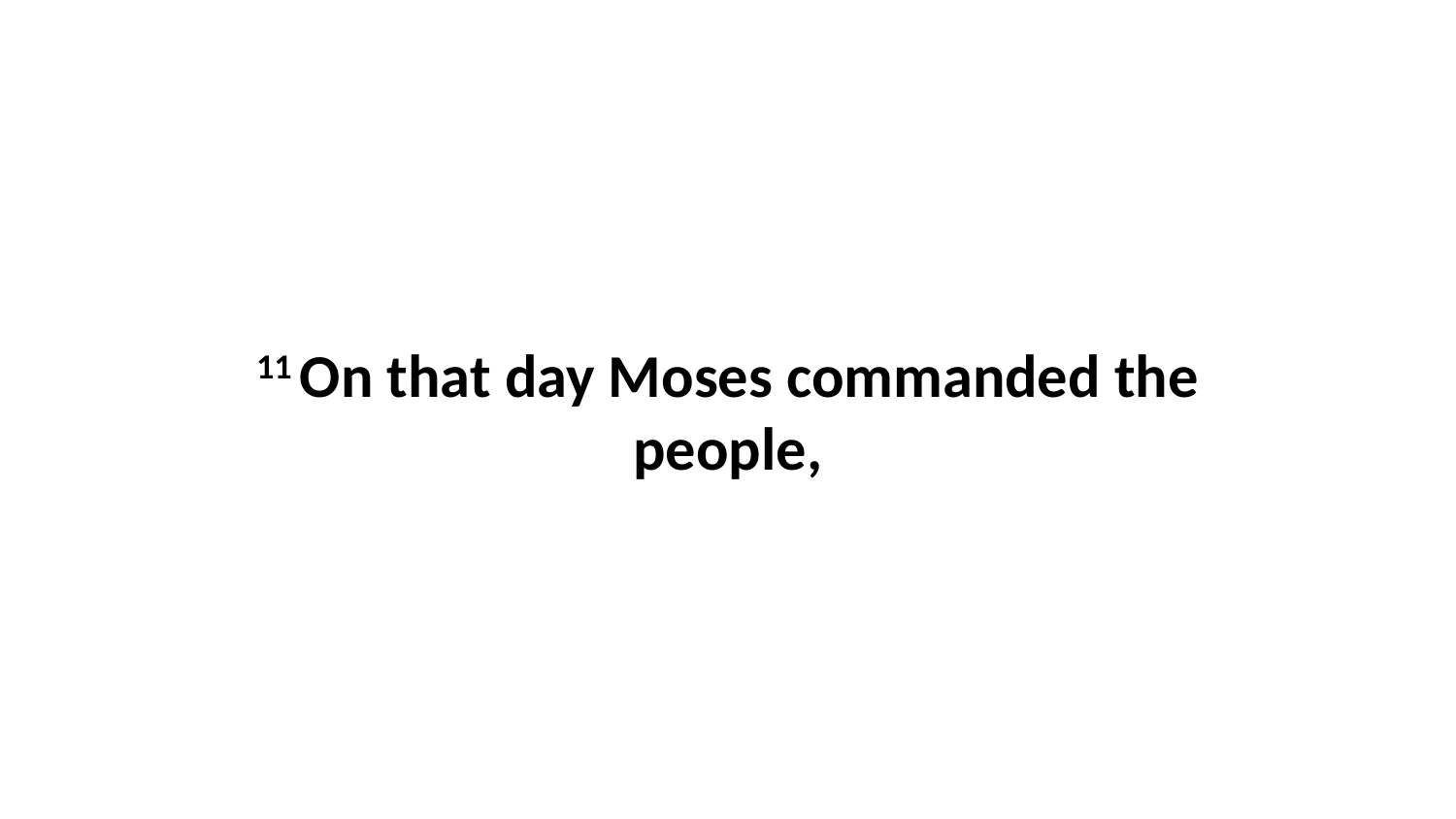

11 On that day Moses commanded the people,